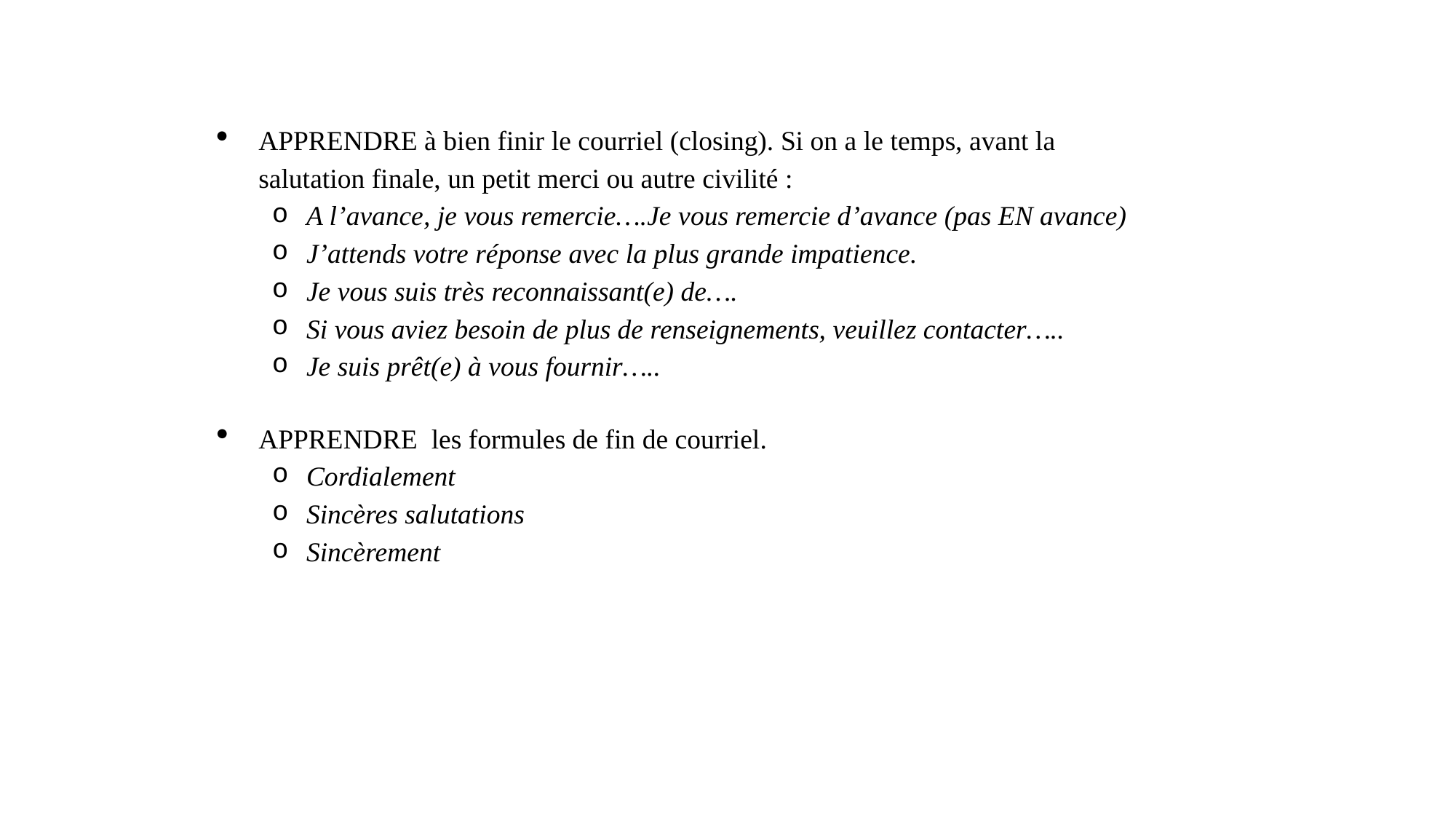

APPRENDRE à bien finir le courriel (closing). Si on a le temps, avant la salutation finale, un petit merci ou autre civilité :
A l’avance, je vous remercie….Je vous remercie d’avance (pas EN avance)
J’attends votre réponse avec la plus grande impatience.
Je vous suis très reconnaissant(e) de….
Si vous aviez besoin de plus de renseignements, veuillez contacter…..
Je suis prêt(e) à vous fournir…..
APPRENDRE  les formules de fin de courriel.
Cordialement
Sincères salutations
Sincèrement